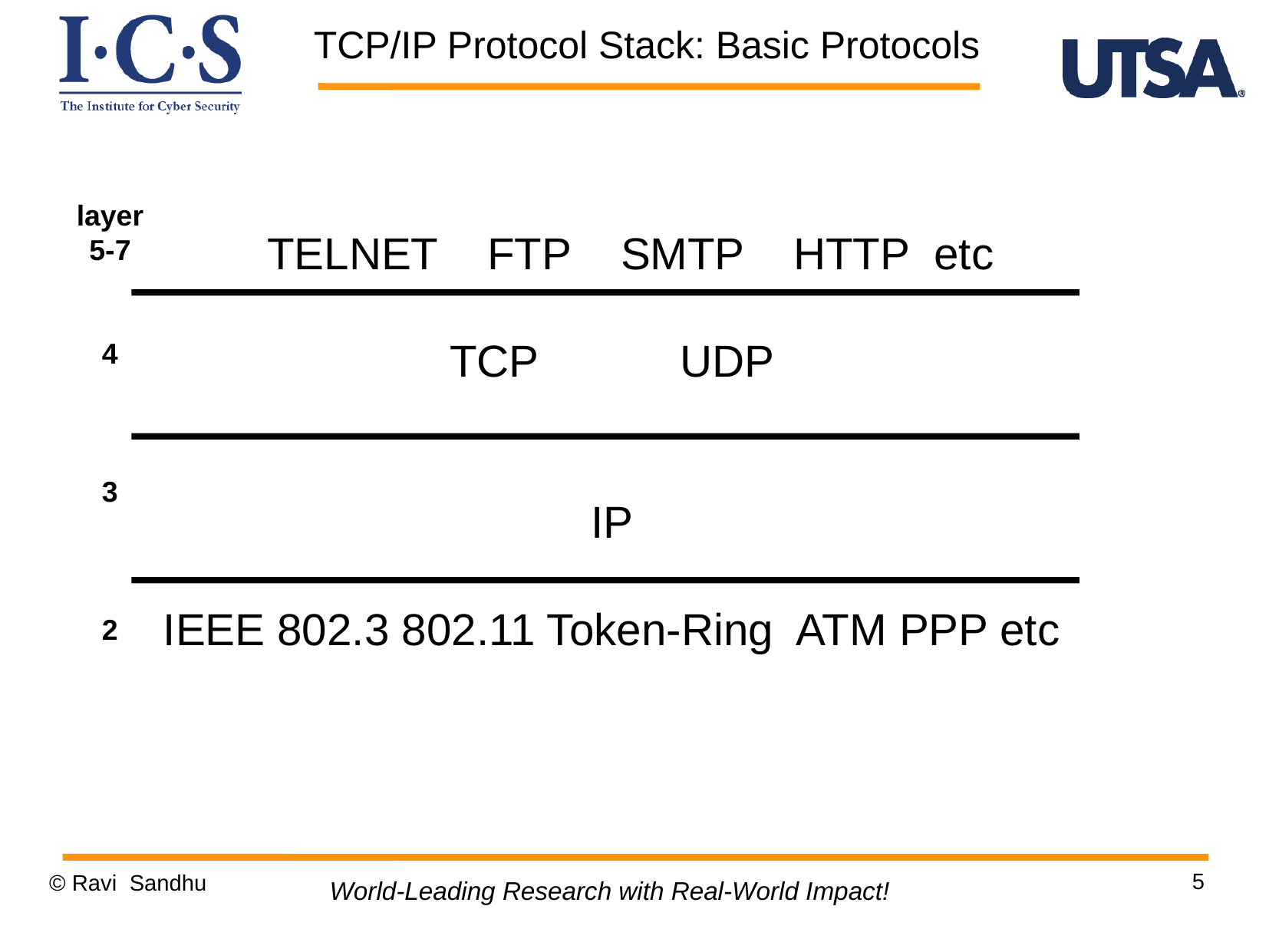

TCP/IP Protocol Stack: Basic Protocols
layer
5-7

4

3

2
   TELNET    FTP    SMTP    HTTP  etc

TCP	      UDP

IP

IEEE 802.3 802.11 Token-Ring  ATM PPP etc

5
© Ravi  Sandhu
World-Leading Research with Real-World Impact!